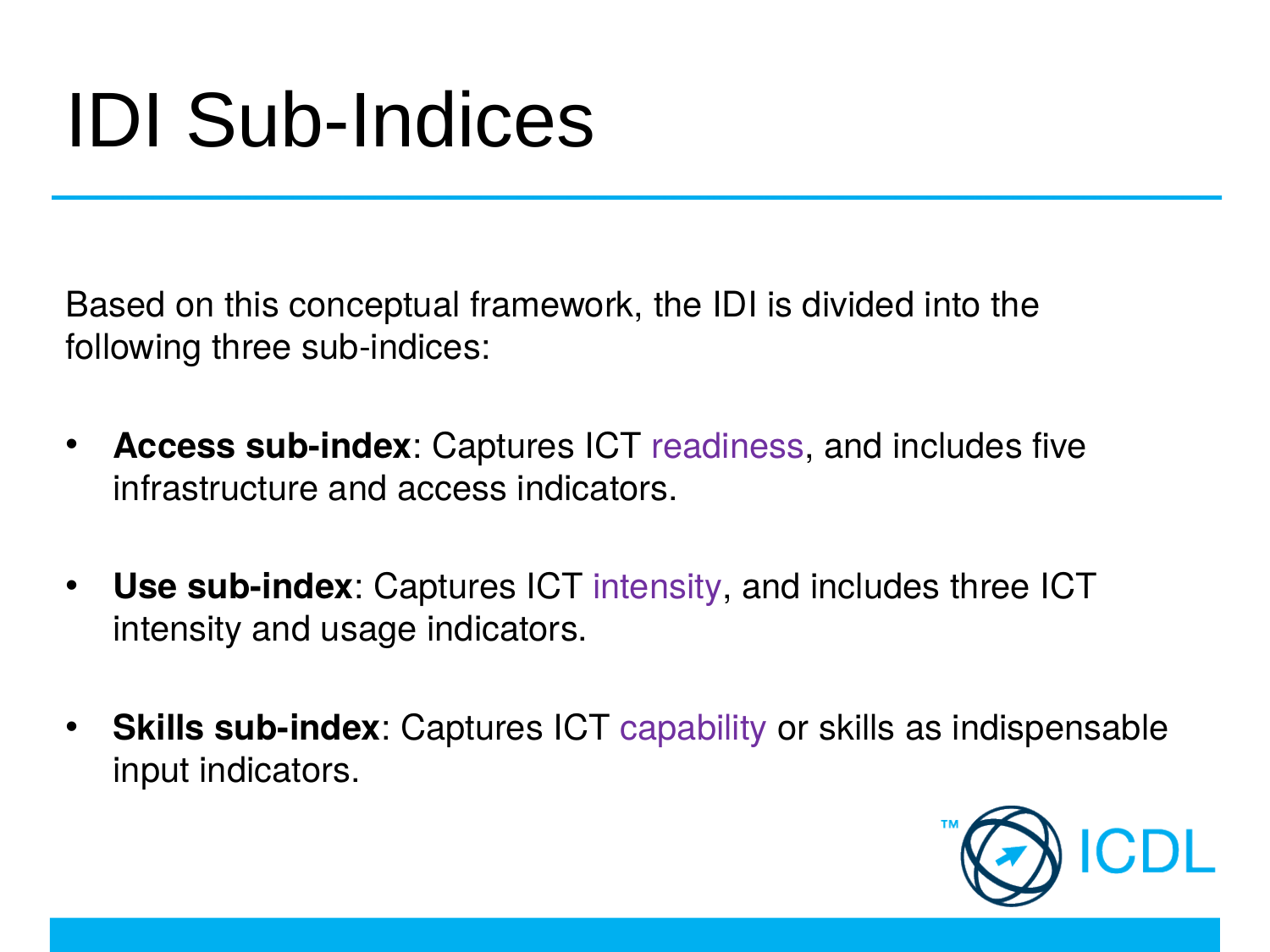

# IDI Sub-Indices
Based on this conceptual framework, the IDI is divided into the following three sub-indices:

Access sub-index: Captures ICT readiness, and includes five infrastructure and access indicators.

Use sub-index: Captures ICT intensity, and includes three ICT intensity and usage indicators.

Skills sub-index: Captures ICT capability or skills as indispensable input indicators.